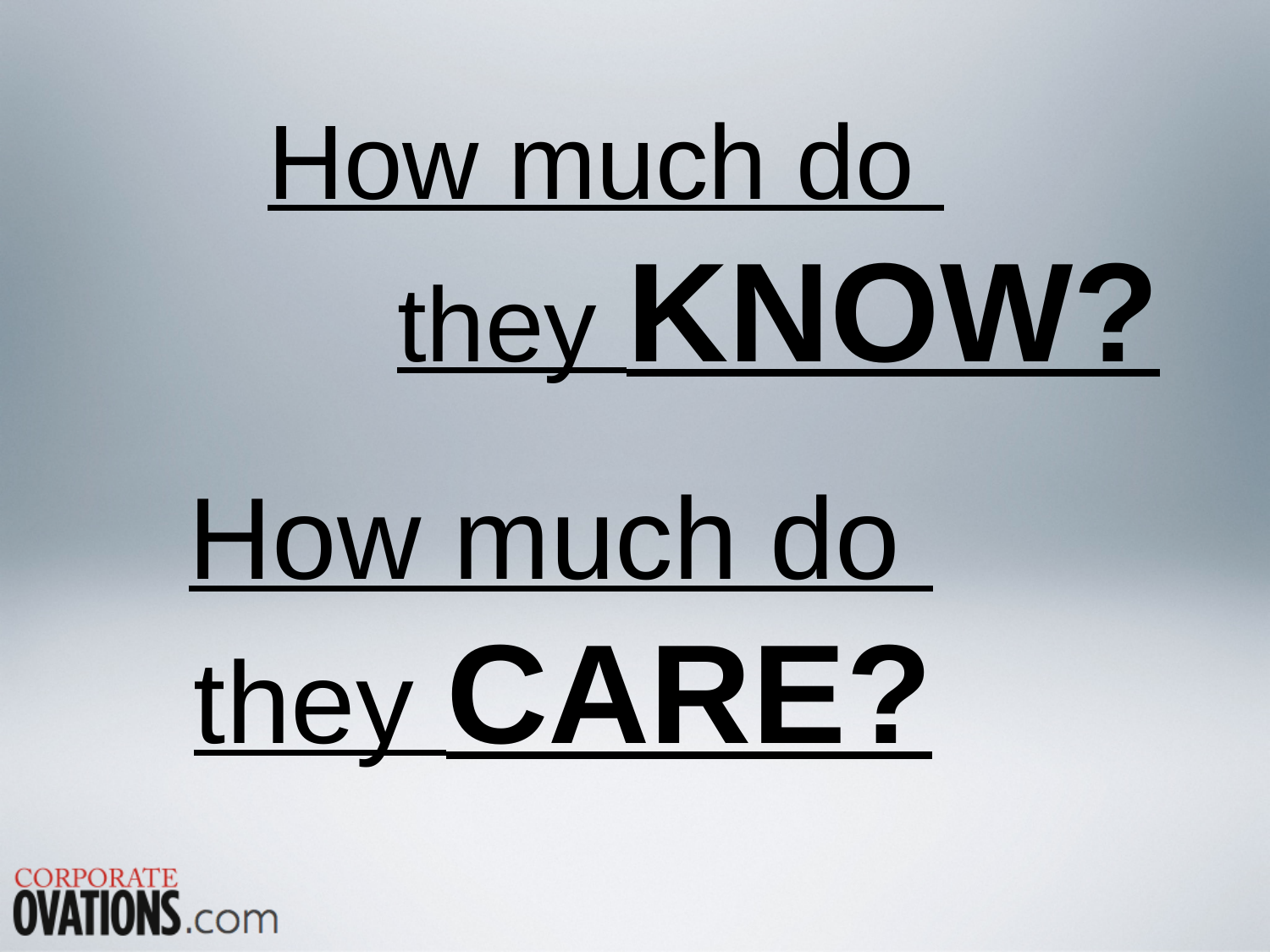

How much do
    they KNOW?
How much do
   they CARE?